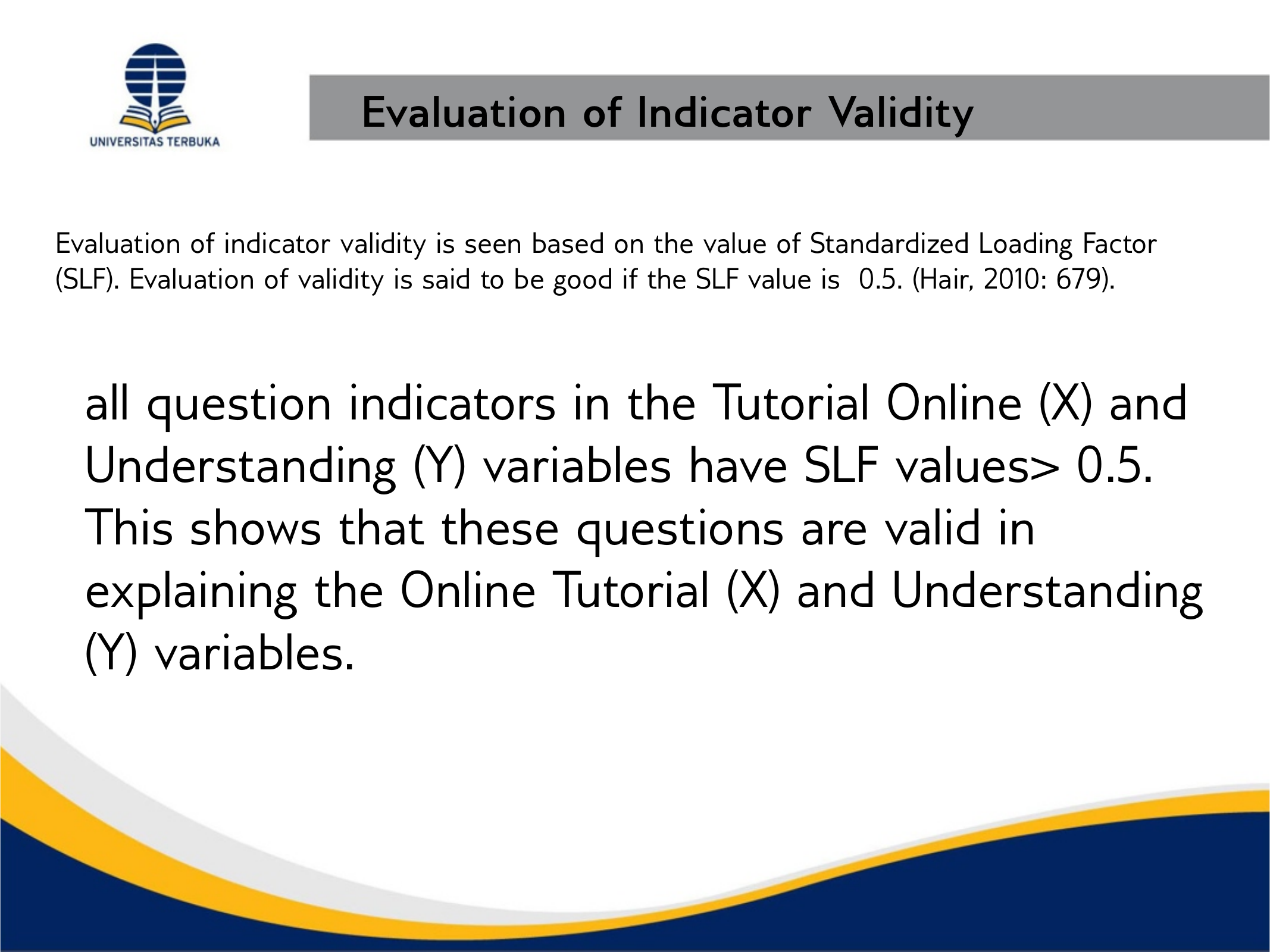

# Evaluation of Indicator Validity
Evaluation of indicator validity is seen based on the value of Standardized Loading Factor (SLF). Evaluation of validity is said to be good if the SLF value is  0.5. (Hair, 2010: 679).

all question indicators in the Tutorial Online (X) and Understanding (Y) variables have SLF values> 0.5. This shows that these questions are valid in explaining the Online Tutorial (X) and Understanding (Y) variables.